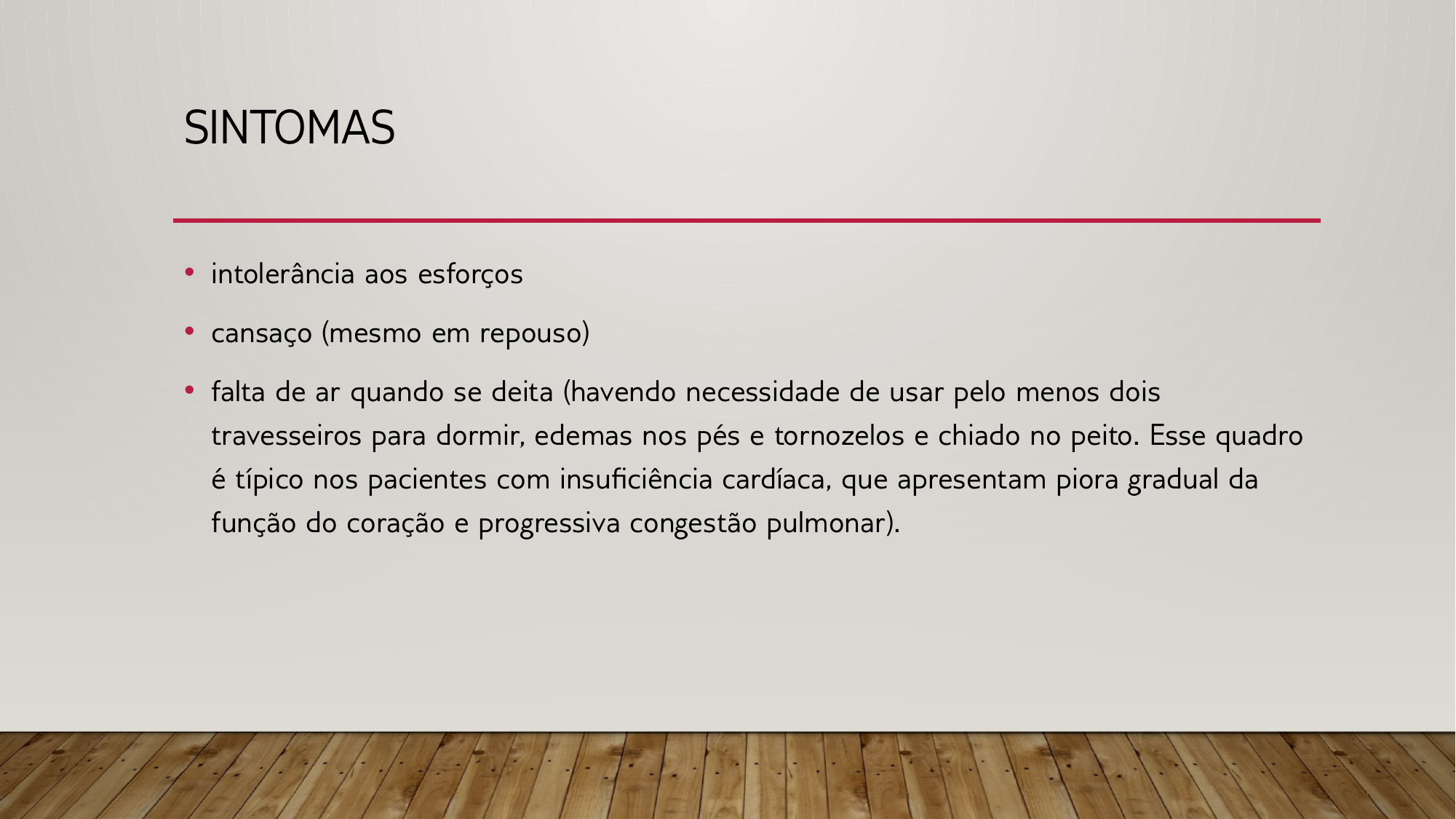

# SINTOMAS
intolerância aos esforços
cansaço (mesmo em repouso)
falta de ar quando se deita (havendo necessidade de usar pelo menos dois travesseiros para dormir, edemas nos pés e tornozelos e chiado no peito. Esse quadro é típico nos pacientes com insuficiência cardíaca, que apresentam piora gradual da função do coração e progressiva congestão pulmonar).